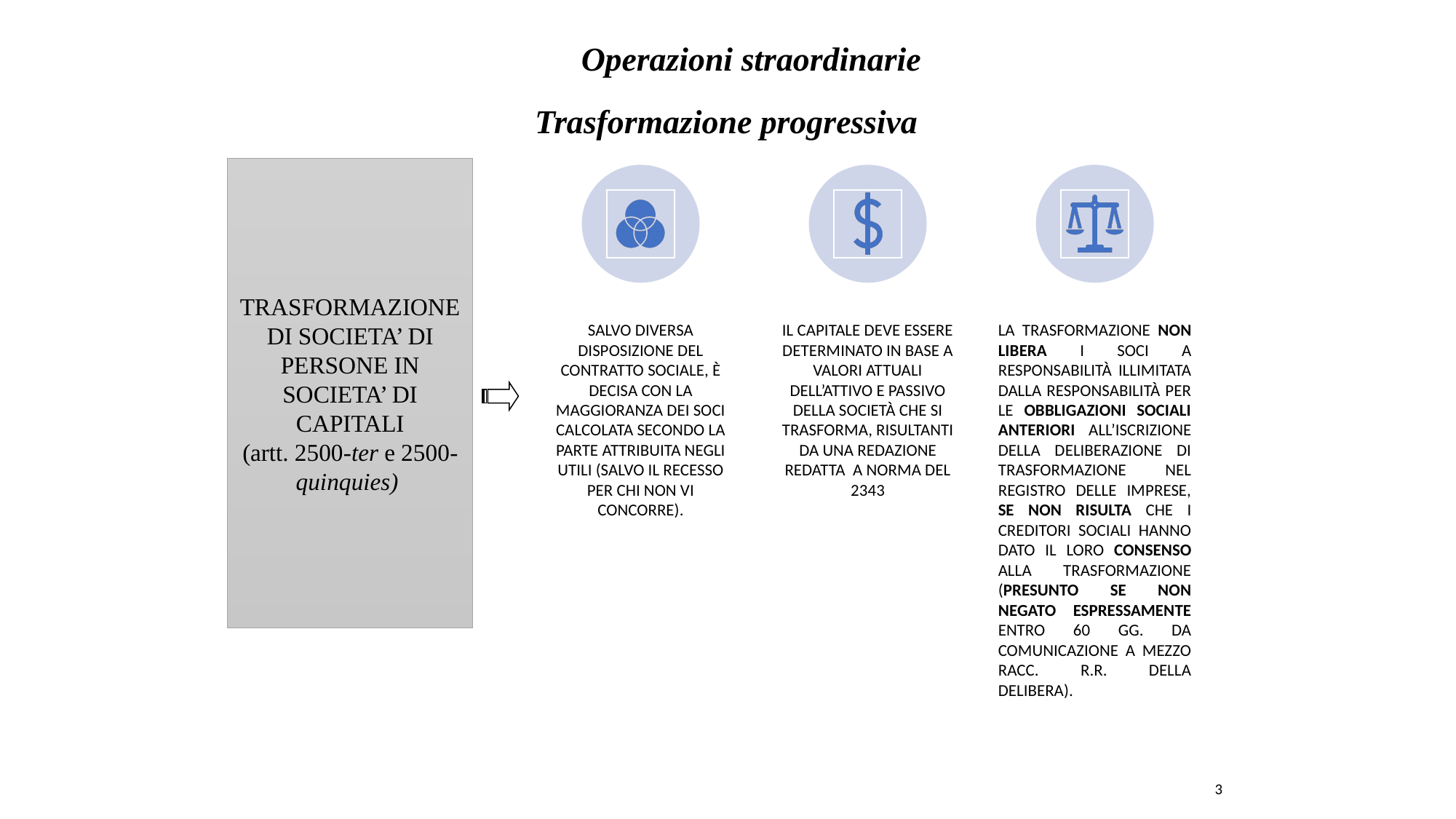

Operazioni straordinarie
Trasformazione progressiva
Salvo diversa disposizione del contratto sociale, è decisa con la maggioranza dei soci calcolata secondo la parte attribuita negli utili (salvo il recesso per chi non vi concorre).
Il capitale deve essere determinato in base a valori attuali dell’attivo e passivo della società che si trasforma, risultanti da una redazione redatta  a norma del 2343
La trasformazione non libera i soci a responsabilità illimitata dalla responsabilità per le obbligazioni sociali anteriori all’iscrizione della deliberazione di trasformazione nel registro delle imprese, se non risulta che i creditori sociali hanno dato il loro consenso alla trasformazione (presunto se non negato espressamente entro 60 gg. da comunicazione a mezzo racc. r.r. della delibera).
TRASFORMAZIONE DI SOCIETA’ DI PERSONE IN SOCIETA’ DI CAPITALI
(artt. 2500-ter e 2500-quinquies)

3